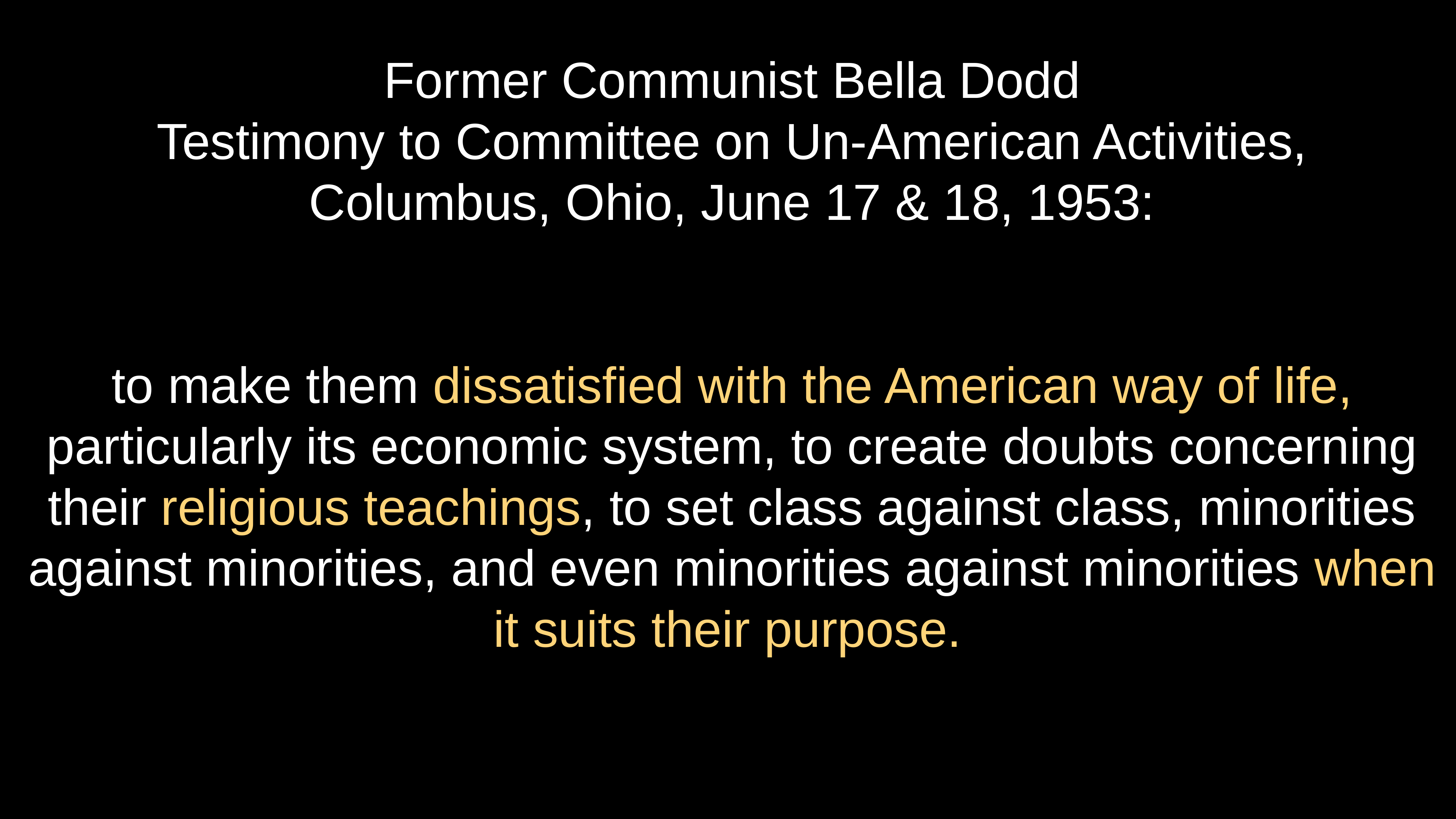

# Former Communist Bella Dodd Testimony to Committee on Un-American Activities,
Columbus, Ohio, June 17 & 18, 1953:

to make them dissatisfied with the American way of life, particularly its economic system, to create doubts concerning their religious teachings, to set class against class, minorities against minorities, and even minorities against minorities when it suits their purpose.